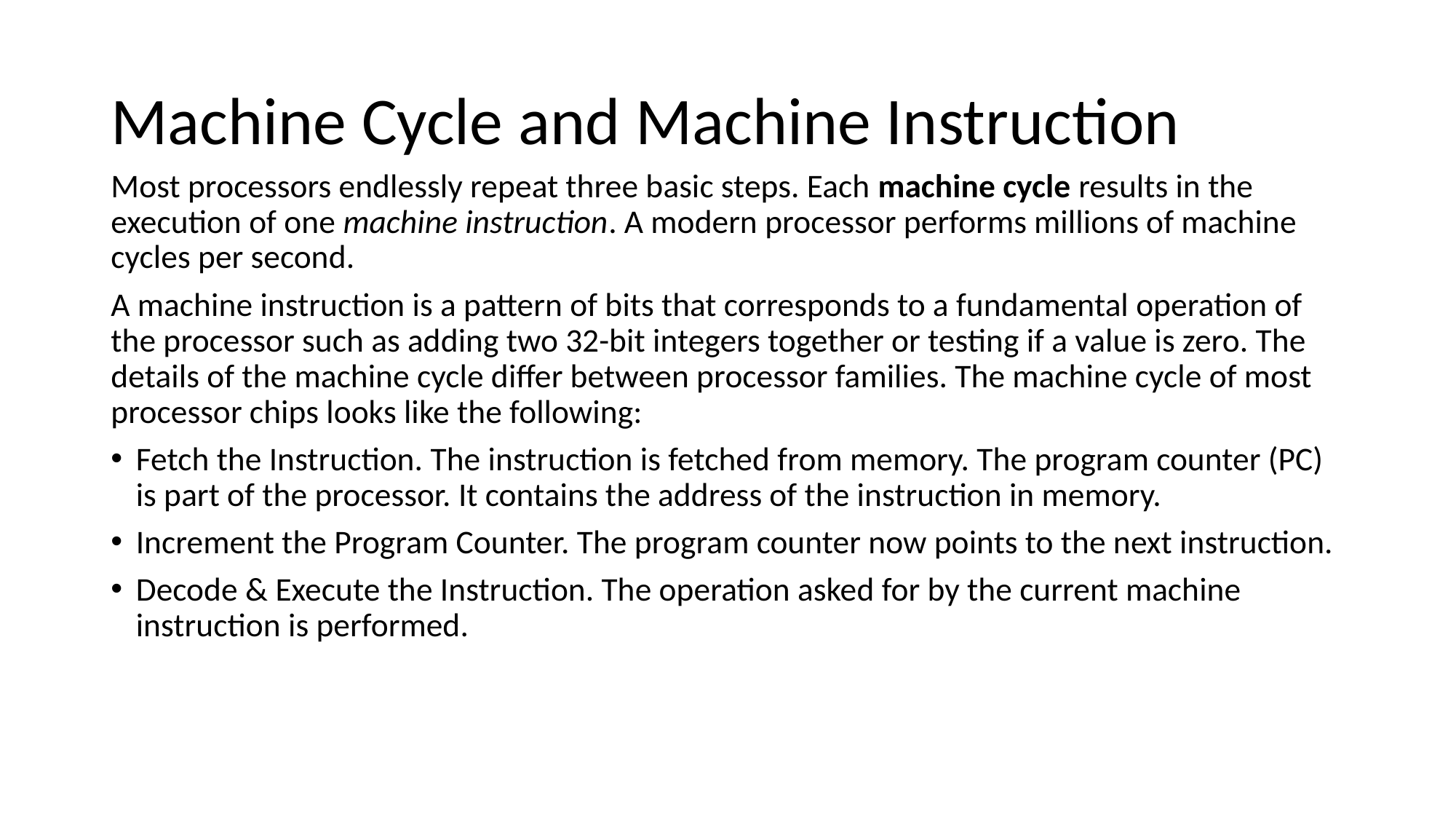

# Machine Cycle and Machine Instruction
Most processors endlessly repeat three basic steps. Each machine cycle results in the execution of one machine instruction. A modern processor performs millions of machine cycles per second.
A machine instruction is a pattern of bits that corresponds to a fundamental operation of the processor such as adding two 32-bit integers together or testing if a value is zero. The details of the machine cycle differ between processor families. The machine cycle of most processor chips looks like the following:
Fetch the Instruction. The instruction is fetched from memory. The program counter (PC) is part of the processor. It contains the address of the instruction in memory.
Increment the Program Counter. The program counter now points to the next instruction.
Decode & Execute the Instruction. The operation asked for by the current machine instruction is performed.